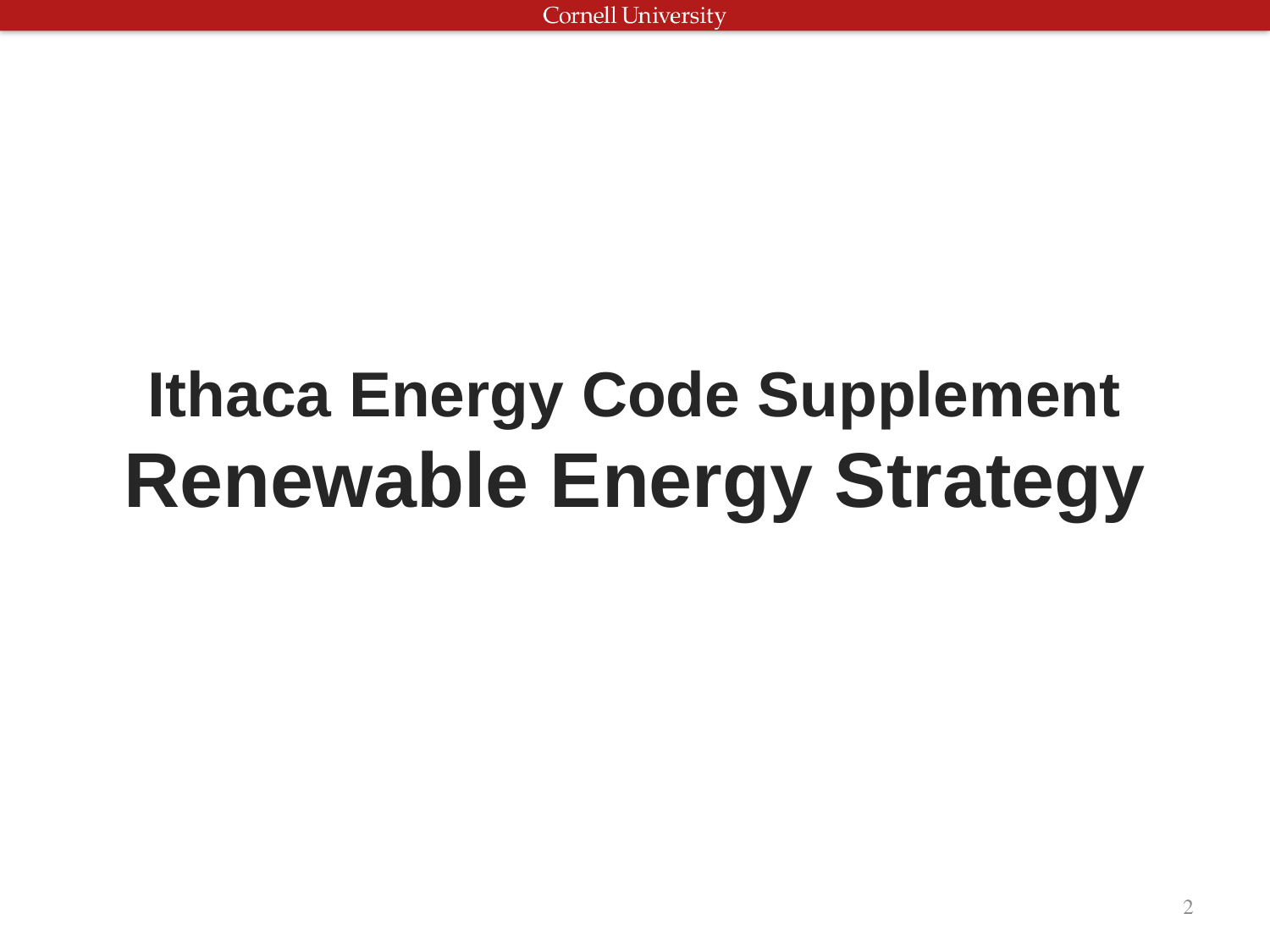

# Ithaca Energy Code Supplement Renewable Energy Strategy
2